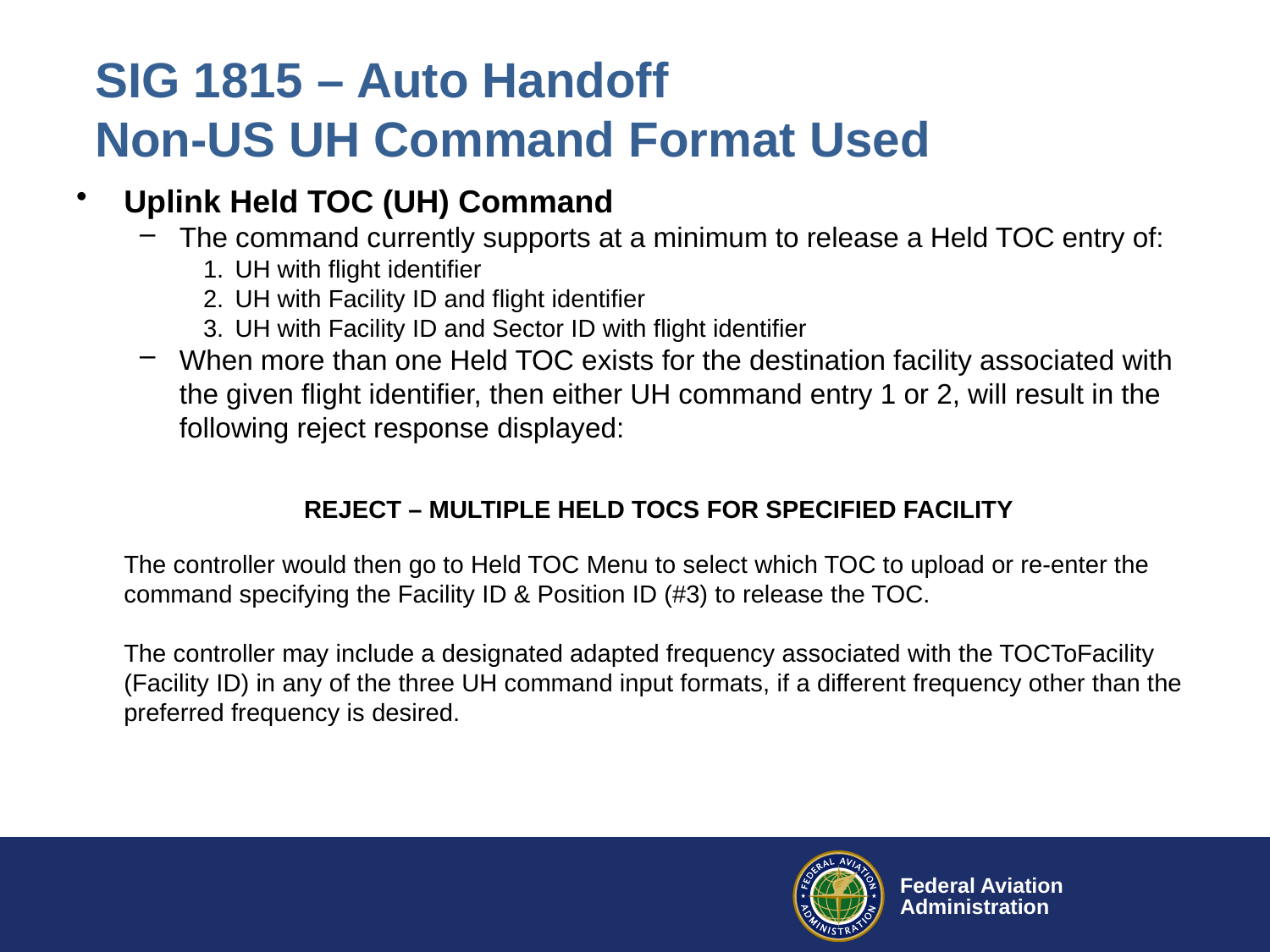

# SIG 1815 – Auto Handoff Non-US UH Command Format Used
Uplink Held TOC (UH) Command
The command currently supports at a minimum to release a Held TOC entry of:
UH with flight identifier
UH with Facility ID and flight identifier
UH with Facility ID and Sector ID with flight identifier
When more than one Held TOC exists for the destination facility associated with the given flight identifier, then either UH command entry 1 or 2, will result in the following reject response displayed:

REJECT – MULTIPLE HELD TOCS FOR SPECIFIED FACILITY

The controller would then go to Held TOC Menu to select which TOC to upload or re-enter the command specifying the Facility ID & Position ID (#3) to release the TOC.

The controller may include a designated adapted frequency associated with the TOCToFacility (Facility ID) in any of the three UH command input formats, if a different frequency other than the preferred frequency is desired.